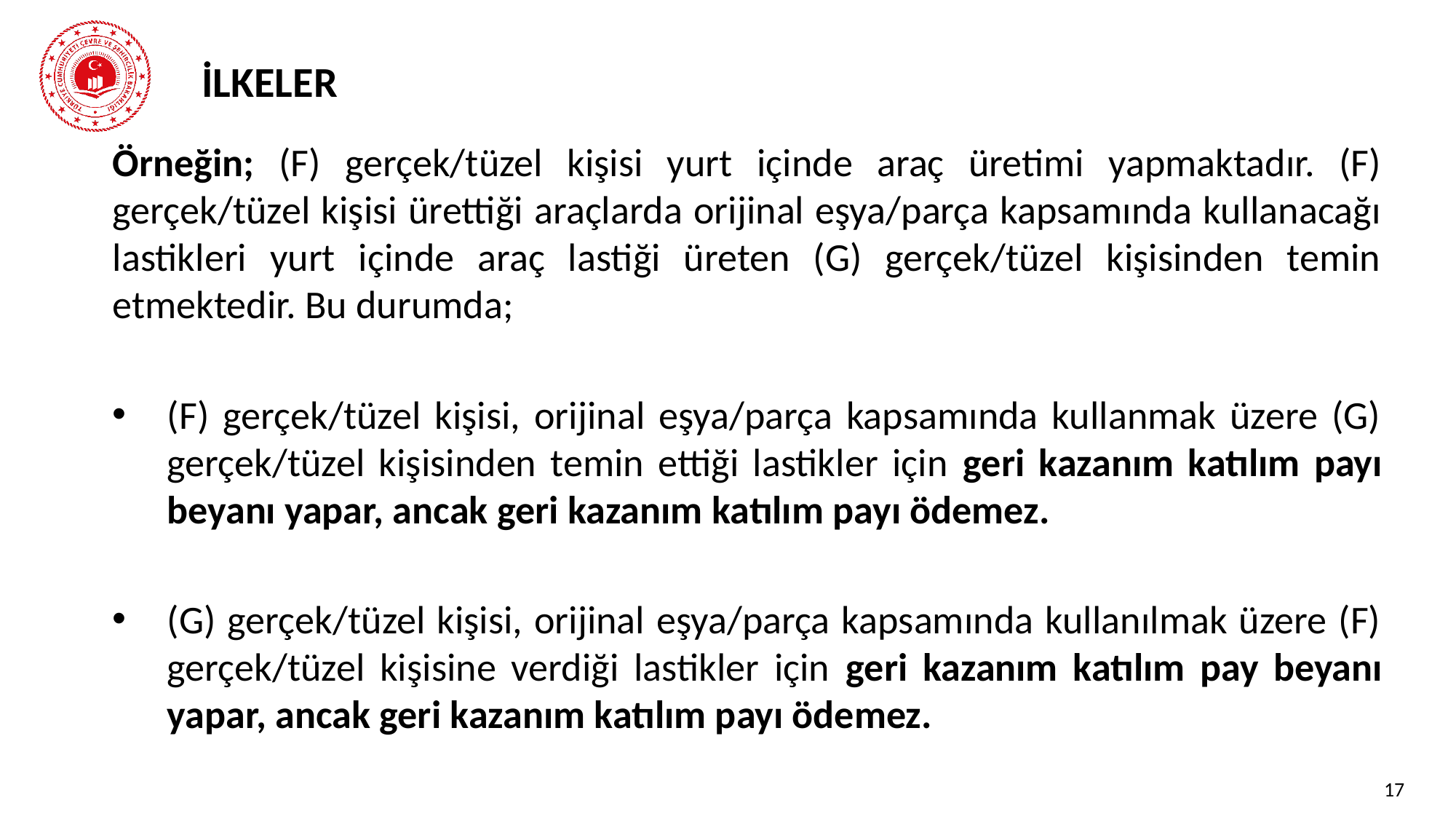

# İLKELER
Örneğin; (F) gerçek/tüzel kişisi yurt içinde araç üretimi yapmaktadır. (F) gerçek/tüzel kişisi ürettiği araçlarda orijinal eşya/parça kapsamında kullanacağı lastikleri yurt içinde araç lastiği üreten (G) gerçek/tüzel kişisinden temin etmektedir. Bu durumda;

(F) gerçek/tüzel kişisi, orijinal eşya/parça kapsamında kullanmak üzere (G) gerçek/tüzel kişisinden temin ettiği lastikler için geri kazanım katılım payı beyanı yapar, ancak geri kazanım katılım payı ödemez.

(G) gerçek/tüzel kişisi, orijinal eşya/parça kapsamında kullanılmak üzere (F) gerçek/tüzel kişisine verdiği lastikler için geri kazanım katılım pay beyanı yapar, ancak geri kazanım katılım payı ödemez.

17